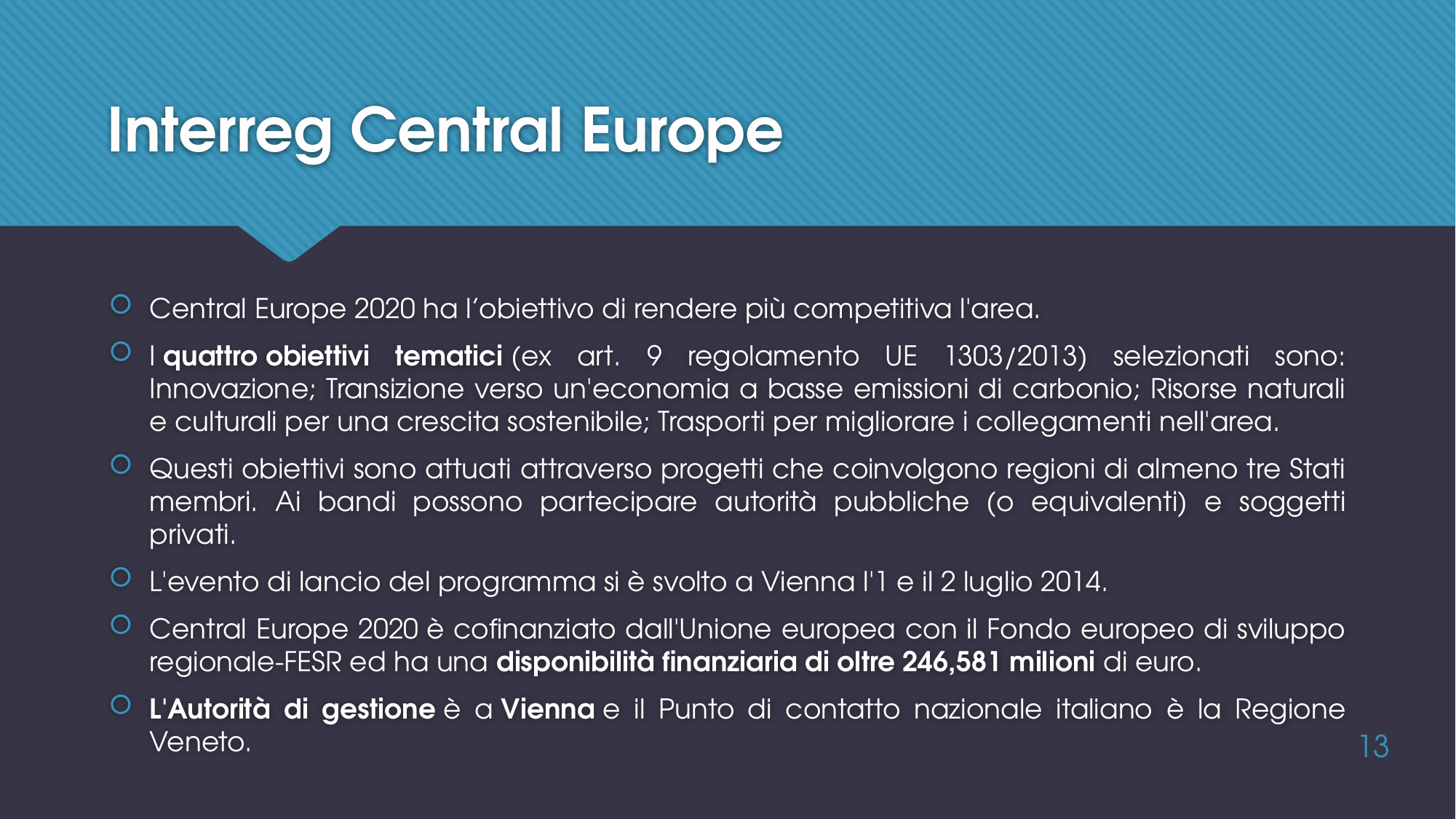

# Interreg Central Europe
Central Europe 2020 ha l’obiettivo di rendere più competitiva l'area.
I quattro obiettivi tematici (ex art. 9 regolamento UE 1303/2013) selezionati sono: Innovazione; Transizione verso un'economia a basse emissioni di carbonio; Risorse naturali e culturali per una crescita sostenibile; Trasporti per migliorare i collegamenti nell'area.
Questi obiettivi sono attuati attraverso progetti che coinvolgono regioni di almeno tre Stati membri. Ai bandi possono partecipare autorità pubbliche (o equivalenti) e soggetti privati.
L'evento di lancio del programma si è svolto a Vienna l'1 e il 2 luglio 2014.
Central Europe 2020 è cofinanziato dall'Unione europea con il Fondo europeo di sviluppo regionale-FESR ed ha una disponibilità finanziaria di oltre 246,581 milioni di euro.
L'Autorità di gestione è a Vienna e il Punto di contatto nazionale italiano è la Regione Veneto.

13